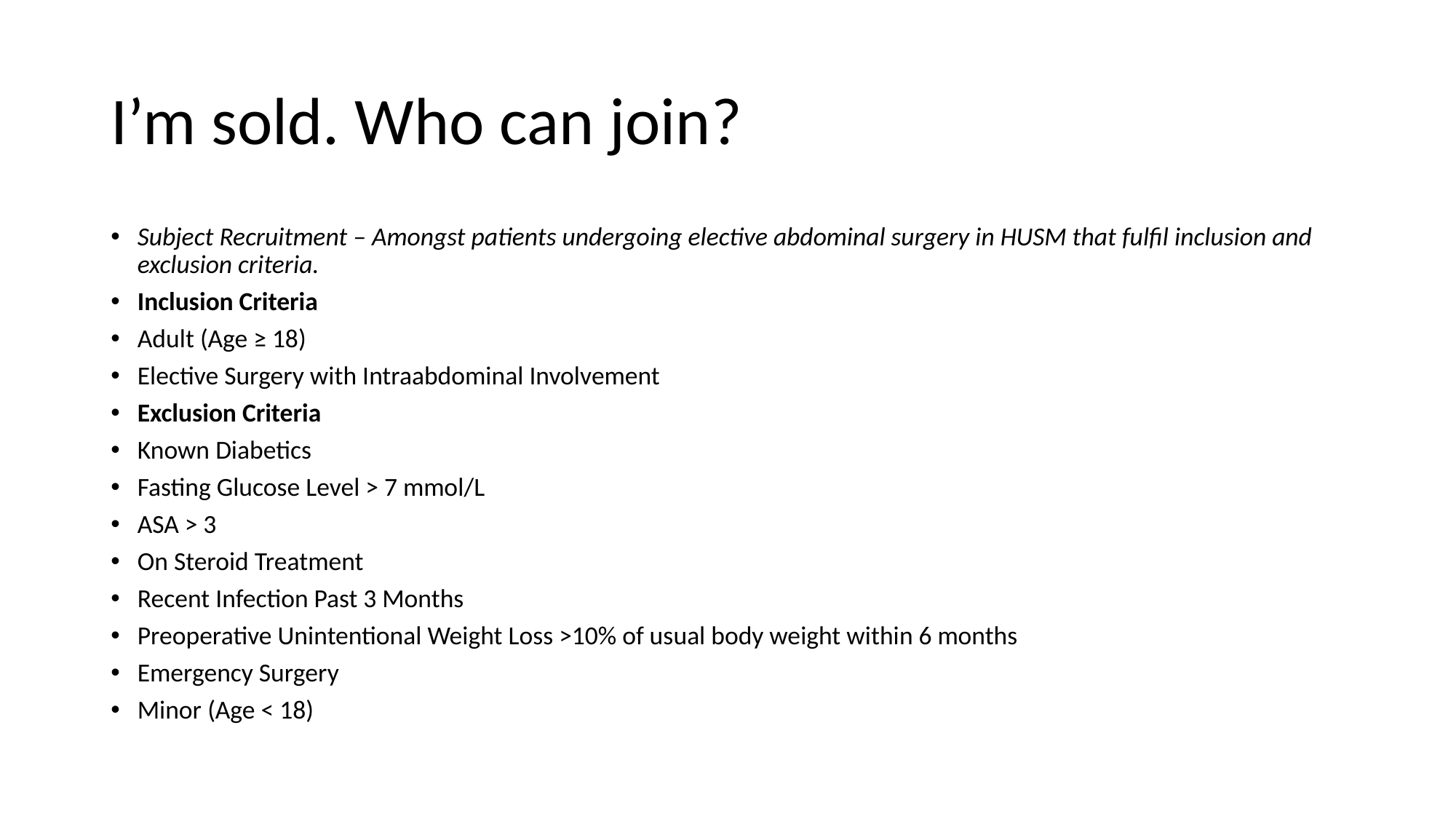

# I’m sold. Who can join?
Subject Recruitment – Amongst patients undergoing elective abdominal surgery in HUSM that fulfil inclusion and exclusion criteria.
Inclusion Criteria
Adult (Age ≥ 18)
Elective Surgery with Intraabdominal Involvement
Exclusion Criteria
Known Diabetics
Fasting Glucose Level > 7 mmol/L
ASA > 3
On Steroid Treatment
Recent Infection Past 3 Months
Preoperative Unintentional Weight Loss >10% of usual body weight within 6 months
Emergency Surgery
Minor (Age < 18)